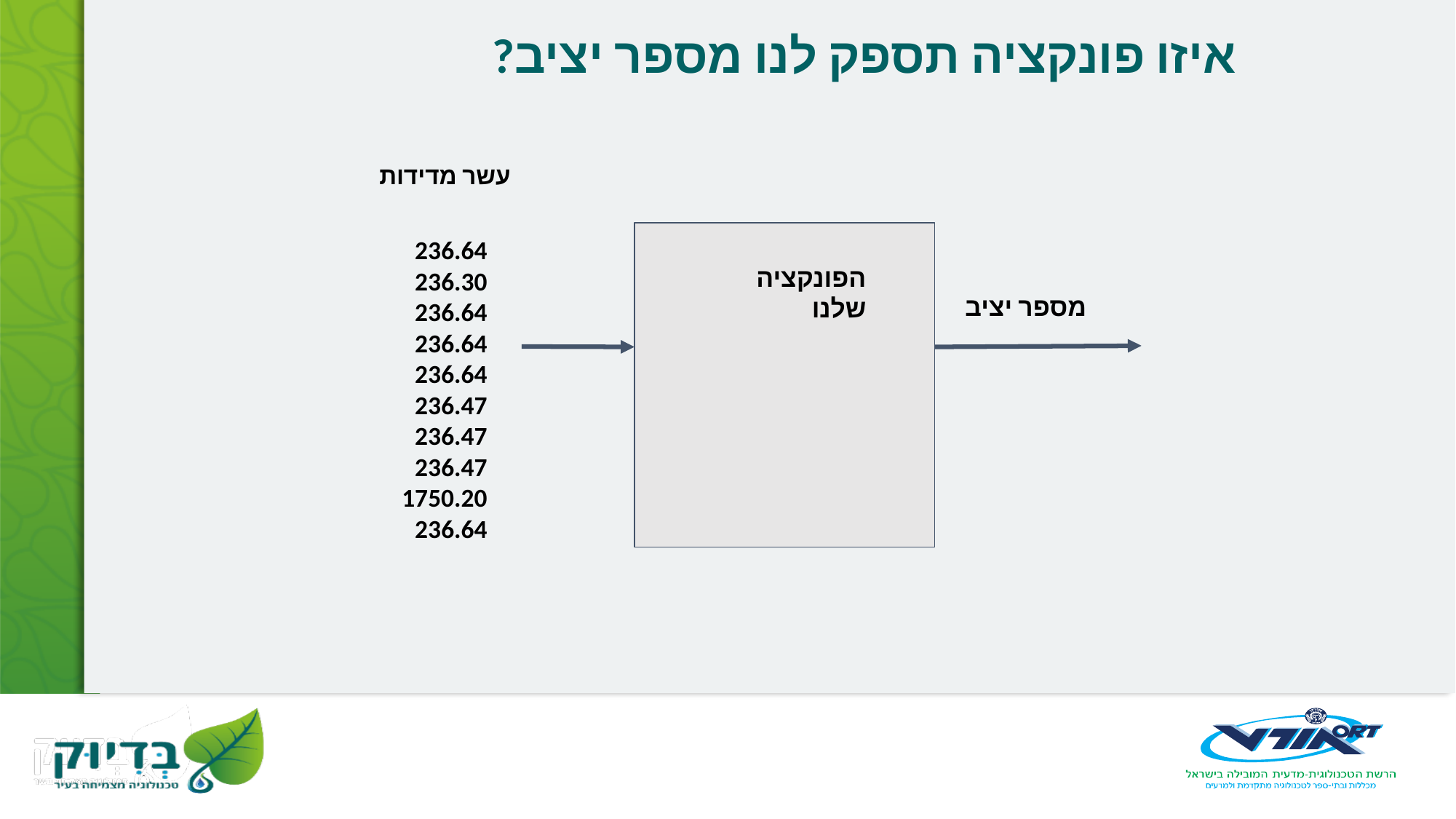

# איזו פונקציה תספק לנו מספר יציב?
עשר מדידות
236.64
236.30
236.64
236.64
236.64
236.47
236.47
236.47
1750.20
236.64

הפונקציה שלנו
מספר יציב